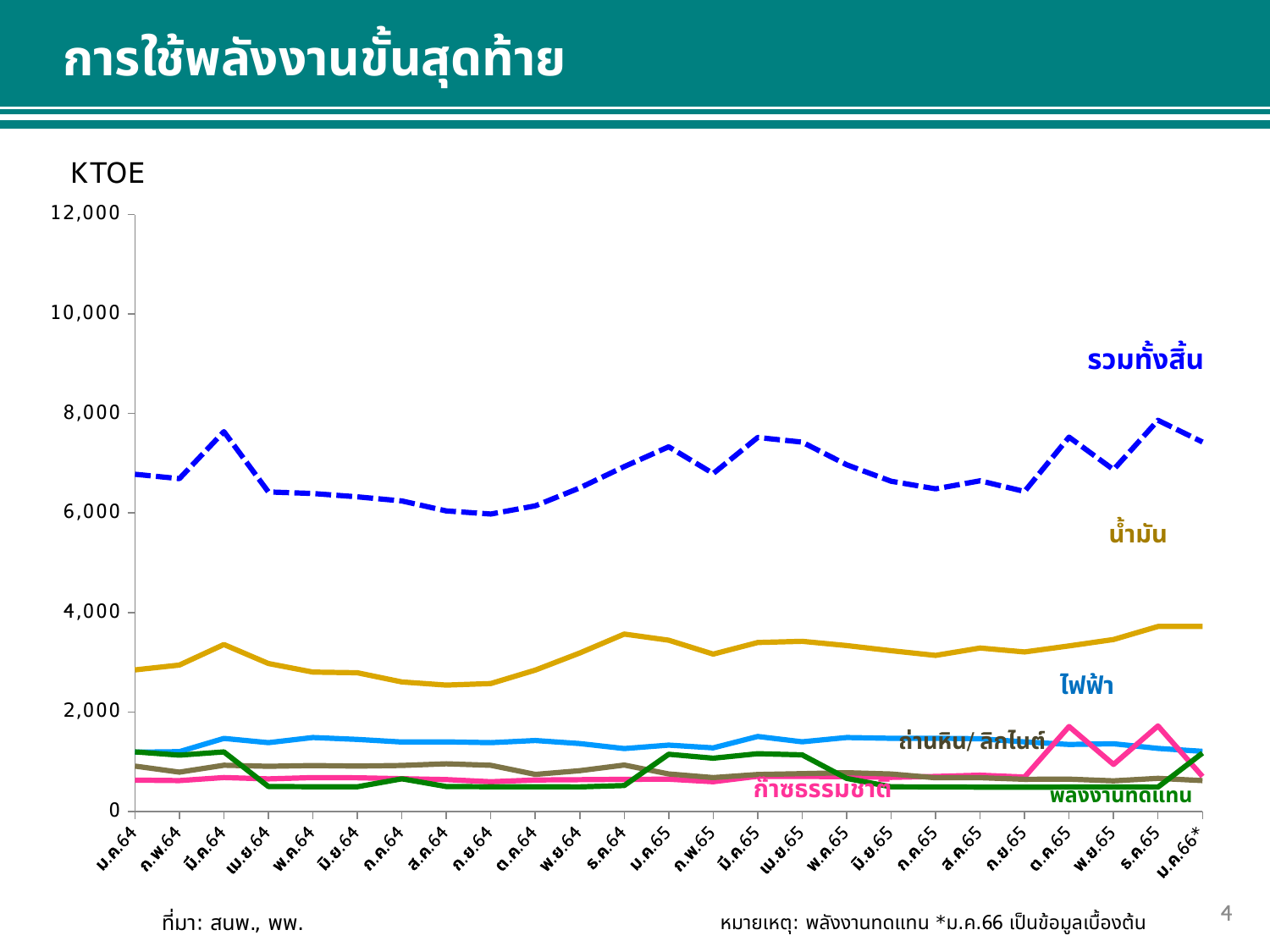

การใช้พลังงานขั้นสุดท้าย
KTOE

### Chart

| Category | Petroleum | Electricity | Natural Gas | Coal/Lignite | Renewable Energy | Total |
|---|---|---|---|---|---|---|
| ม.ค.64 | 2846.0 | 1192.0 | 630.0 | 913.0 | 1198.92 | 6779.92 |
| ก.พ.64 | 2944.0 | 1203.0 | 621.0 | 791.0 | 1132.84 | 6691.84 |
| มี.ค.64 | 3357.0 | 1469.0 | 683.0 | 930.0 | 1197.92 | 7636.92 |
| เม.ย.64 | 2975.0 | 1384.0 | 655.0 | 909.0 | 501.9 | 6424.9 |
| พ.ค.64 | 2802.0 | 1487.0 | 682.0 | 924.0 | 497.93 | 6392.93 |
| มิ.ย.64 | 2789.0 | 1449.0 | 678.0 | 913.0 | 496.9 | 6325.9 |
| ก.ค.64 | 2604.0 | 1397.0 | 659.0 | 926.0 | 657.93 | 6243.93 |
| ส.ค.64 | 2541.0 | 1400.0 | 641.0 | 959.0 | 501.92 | 6042.92 |
| ก.ย.64 | 2572.0 | 1384.0 | 598.0 | 929.0 | 497.9 | 5980.9 |
| ต.ค.64 | 2842.0 | 1427.0 | 633.0 | 746.0 | 496.92 | 6144.92 |
| พ.ย.64 | 3186.0 | 1366.0 | 639.0 | 820.0 | 494.9 | 6505.9 |
| ธ.ค.64 | 3567.0 | 1265.0 | 646.0 | 934.0 | 521.629 | 6933.629 |
| ม.ค.65 | 3443.0 | 1335.0 | 649.0 | 755.0 | 1150.93 | 7332.93 |
| ก.พ.65 | 3164.0 | 1279.0 | 598.0 | 682.0 | 1070.84 | 6793.84 |
| มี.ค.65 | 3397.0 | 1508.0 | 708.0 | 744.0 | 1161.93 | 7518.93 |
| เม.ย.65 | 3421.0 | 1401.0 | 704.0 | 761.0 | 1138.9 | 7425.9 |
| พ.ค.65 | 3336.0 | 1487.0 | 702.0 | 780.0 | 665.93 | 6970.93 |
| มิ.ย.65 | 3232.0 | 1471.0 | 686.0 | 754.0 | 495.9 | 6638.9 |
| ก.ค.65 | 3138.0 | 1472.0 | 705.0 | 678.0 | 493.93 | 6486.93 |
| ส.ค.65 | 3286.0 | 1462.0 | 730.0 | 680.0 | 489.93 | 6647.93 |
| ก.ย.65 | 3207.0 | 1399.0 | 693.0 | 647.0 | 487.9 | 6433.9 |
| ต.ค.65 | 3328.0 | 1348.0 | 1708.0 | 650.0 | 491.93 | 7525.93 |
| พ.ย.65 | 3457.0 | 1362.0 | 946.0 | 616.0 | 491.92 | 6872.92 |
| ธ.ค.65 | 3719.0 | 1268.0 | 1720.0 | 667.0 | 490.923 | 7864.923 |
| ม.ค.66* | 3719.0 | 1209.0 | 704.0 | 621.0 | 1174.925 | 7427.925 |
รวมทั้งสิ้น
น้ำมัน
ไฟฟ้า
ถ่านหิน/ลิกไนต์
ก๊าซธรรมชาติ
พลังงานทดแทน
4
ที่มา: สนพ., พพ.
หมายเหตุ: พลังงานทดแทน *ม.ค.66 เป็นข้อมูลเบื้องต้น